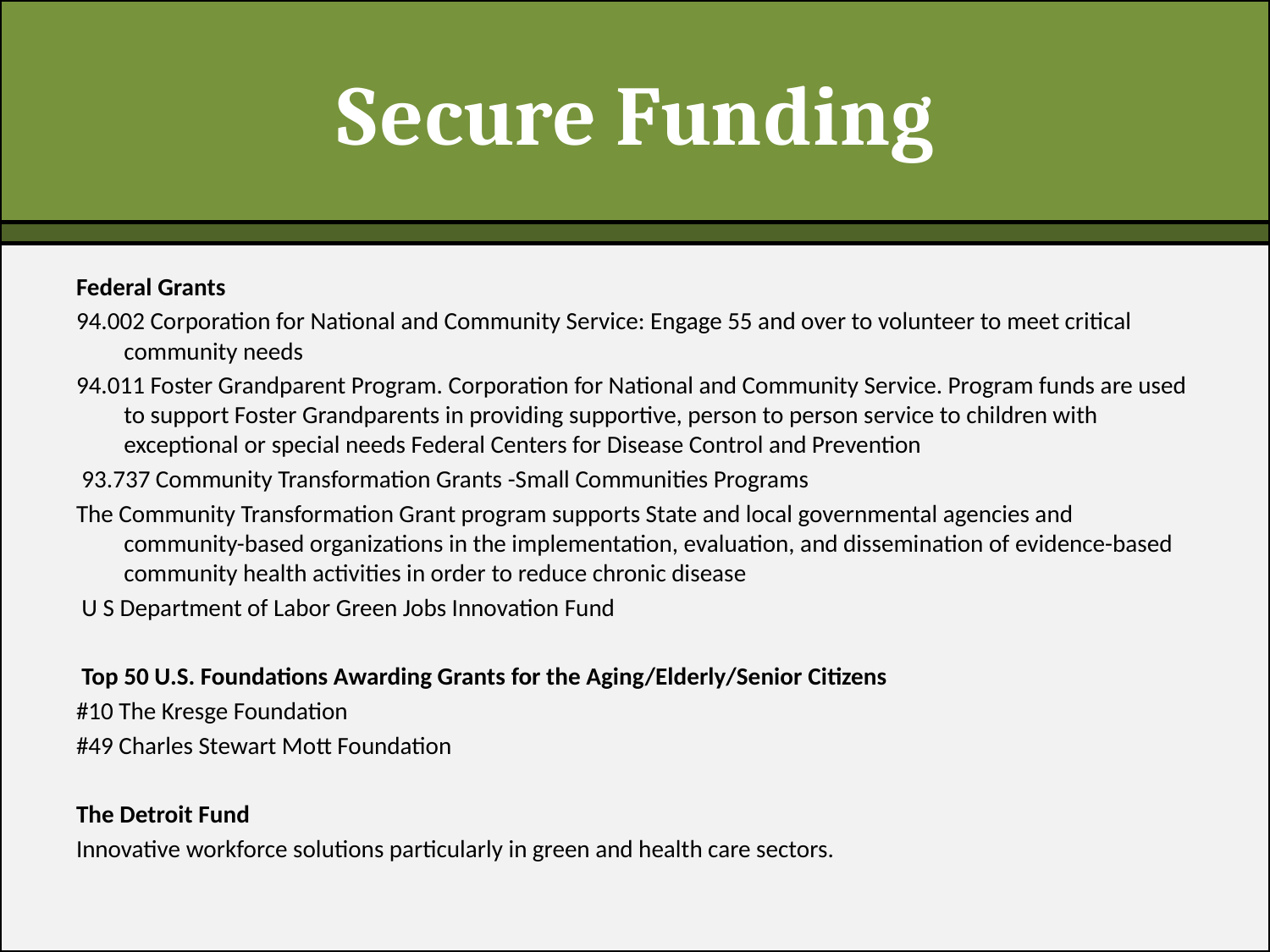

Secure Funding

Federal Grants
94.002 Corporation for National and Community Service: Engage 55 and over to volunteer to meet critical community needs
94.011 Foster Grandparent Program. Corporation for National and Community Service. Program funds are used to support Foster Grandparents in providing supportive, person to person service to children with exceptional or special needs Federal Centers for Disease Control and Prevention
 93.737 Community Transformation Grants -Small Communities Programs
The Community Transformation Grant program supports State and local governmental agencies and community-based organizations in the implementation, evaluation, and dissemination of evidence-based community health activities in order to reduce chronic disease
 U S Department of Labor Green Jobs Innovation Fund

 Top 50 U.S. Foundations Awarding Grants for the Aging/Elderly/Senior Citizens
#10 The Kresge Foundation
#49 Charles Stewart Mott Foundation

The Detroit Fund
Innovative workforce solutions particularly in green and health care sectors.